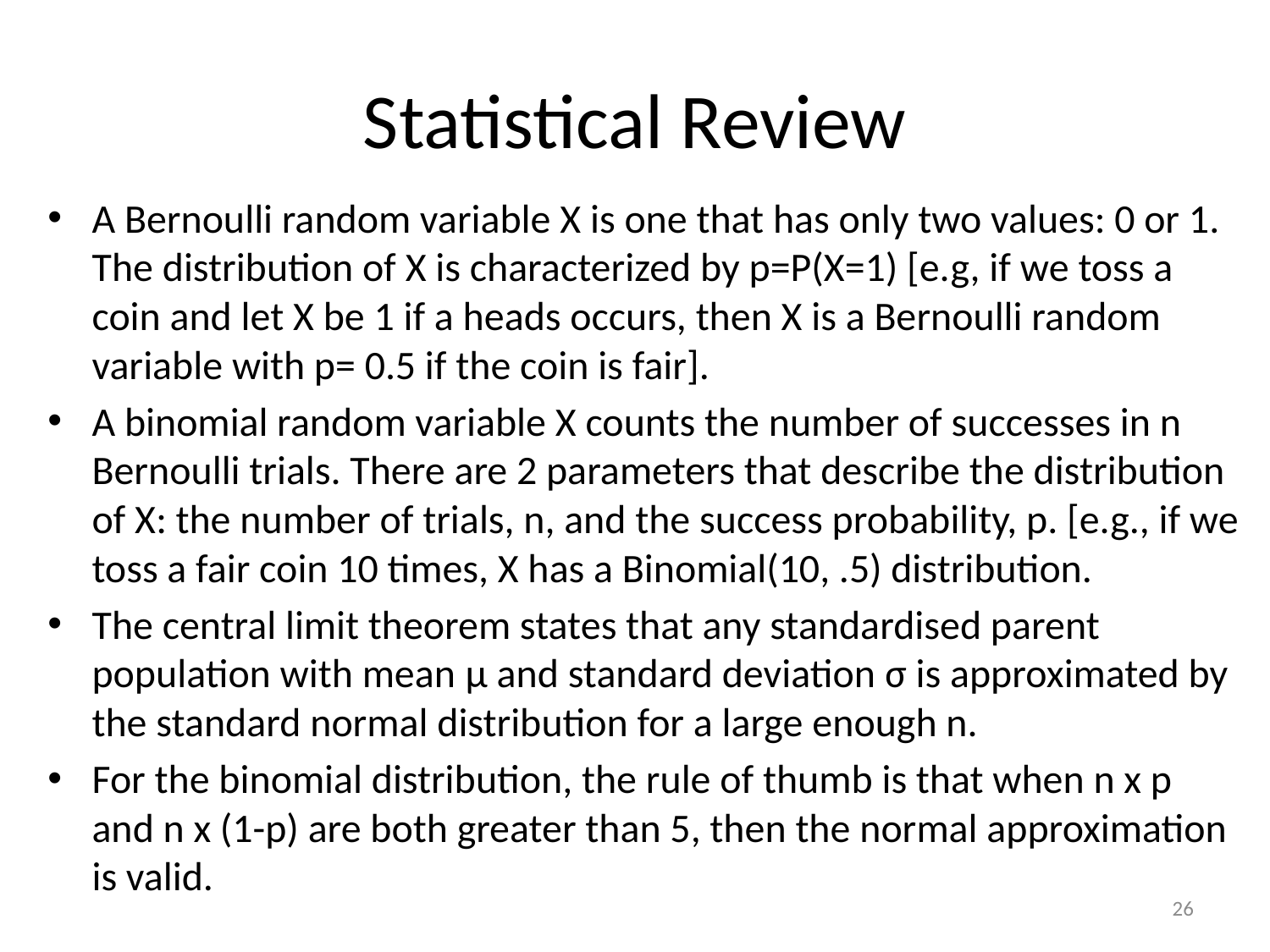

# Statistical Review
A Bernoulli random variable X is one that has only two values: 0 or 1. The distribution of X is characterized by p=P(X=1) [e.g, if we toss a coin and let X be 1 if a heads occurs, then X is a Bernoulli random variable with p= 0.5 if the coin is fair].
A binomial random variable X counts the number of successes in n Bernoulli trials. There are 2 parameters that describe the distribution of X: the number of trials, n, and the success probability, p. [e.g., if we toss a fair coin 10 times, X has a Binomial(10, .5) distribution.
The central limit theorem states that any standardised parent population with mean μ and standard deviation σ is approximated by the standard normal distribution for a large enough n.
For the binomial distribution, the rule of thumb is that when n x p and n x (1-p) are both greater than 5, then the normal approximation is valid.
26